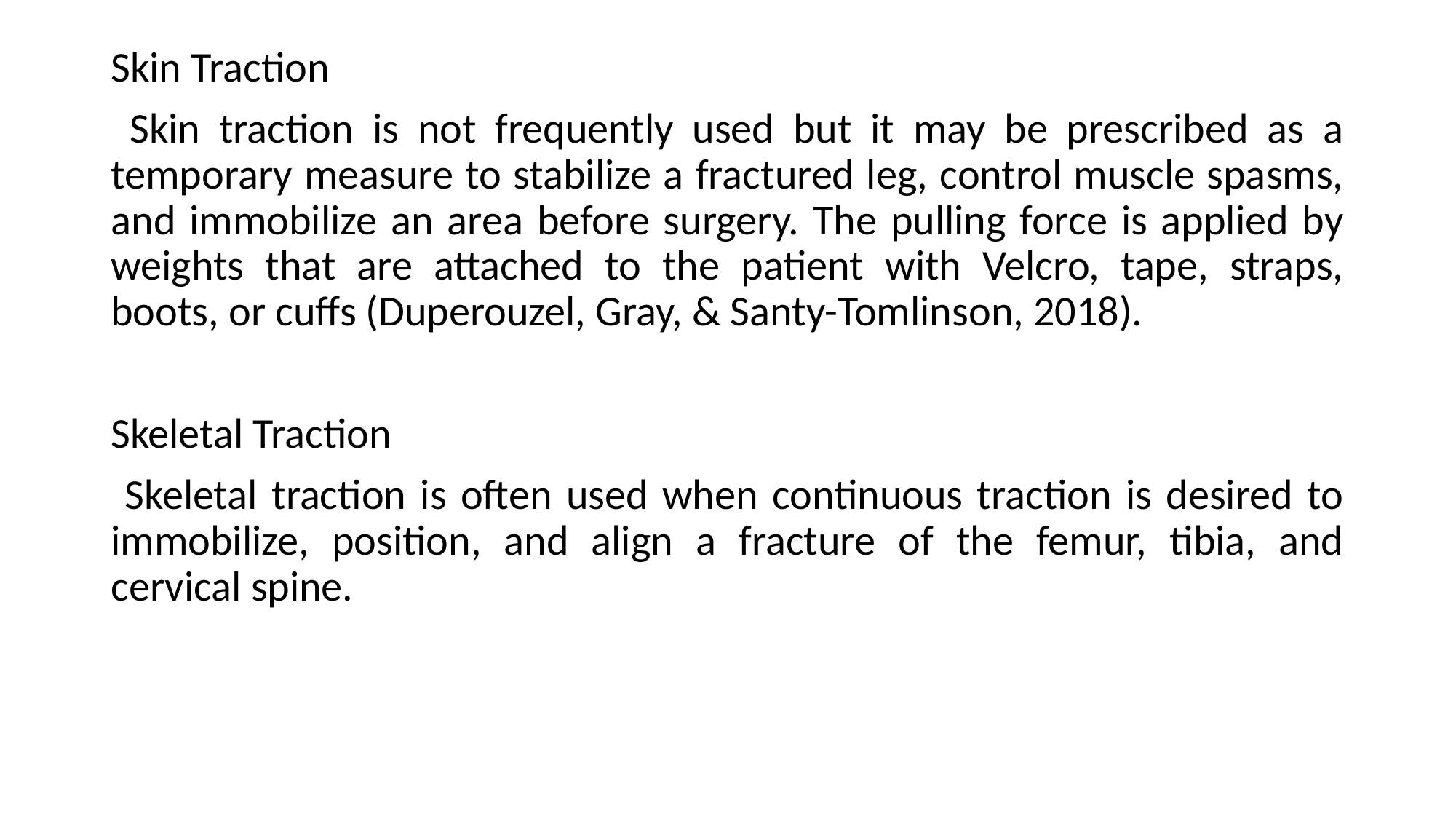

Skin Traction
 Skin traction is not frequently used but it may be prescribed as a temporary measure to stabilize a fractured leg, control muscle spasms, and immobilize an area before surgery. The pulling force is applied by weights that are attached to the patient with Velcro, tape, straps, boots, or cuffs (Duperouzel, Gray, & Santy-Tomlinson, 2018).

Skeletal Traction
 Skeletal traction is often used when continuous traction is desired to immobilize, position, and align a fracture of the femur, tibia, and cervical spine.